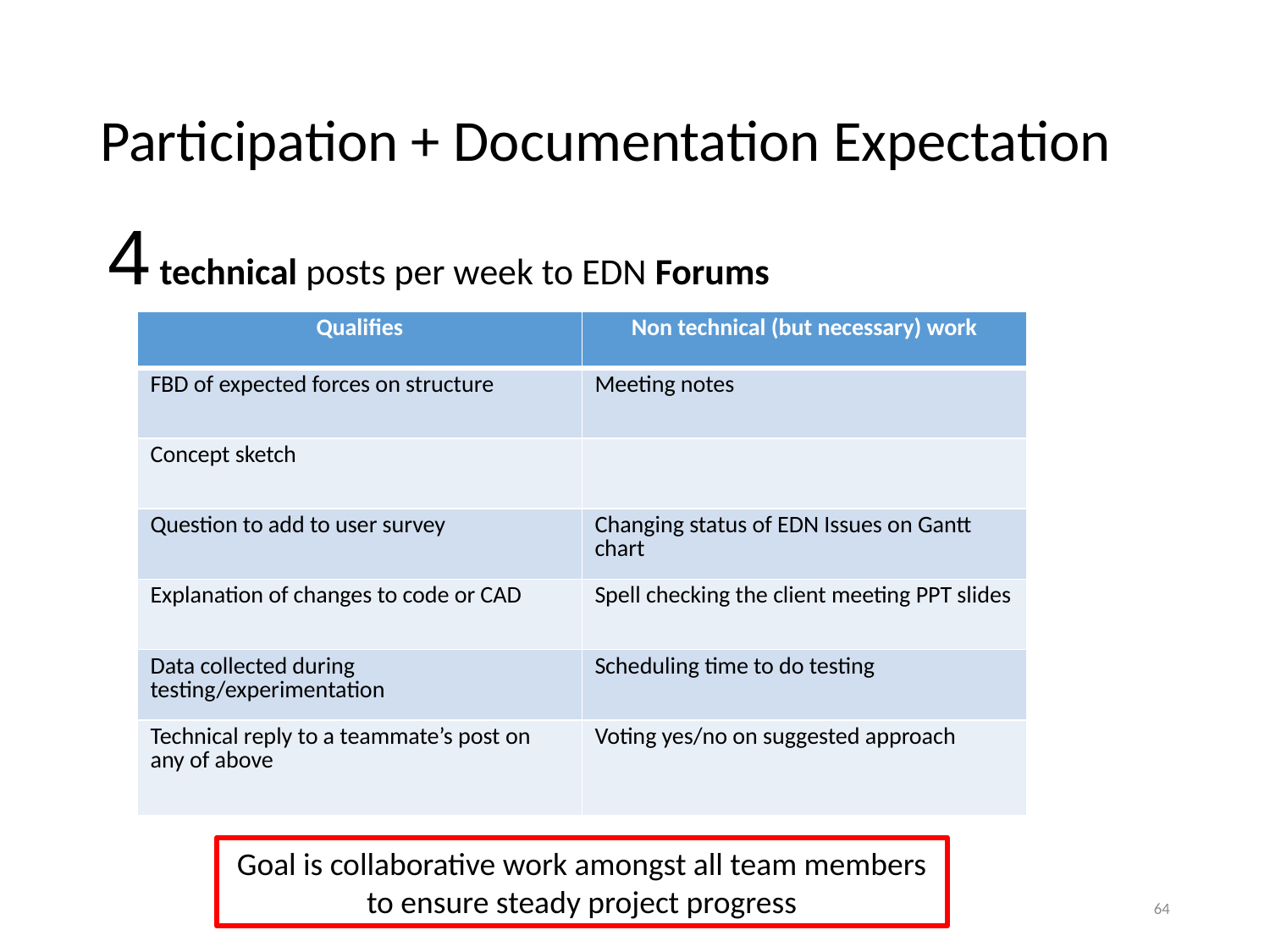

# Participation + Documentation Expectation
4 technical posts per week to EDN Forums

| Qualifies | Non technical (but necessary) work |
| --- | --- |
| FBD of expected forces on structure | Meeting notes |
| Concept sketch |  |
| Question to add to user survey | Changing status of EDN Issues on Gantt chart |
| Explanation of changes to code or CAD | Spell checking the client meeting PPT slides |
| Data collected during testing/experimentation | Scheduling time to do testing |
| Technical reply to a teammate’s post on any of above | Voting yes/no on suggested approach |
Goal is collaborative work amongst all team members to ensure steady project progress
64